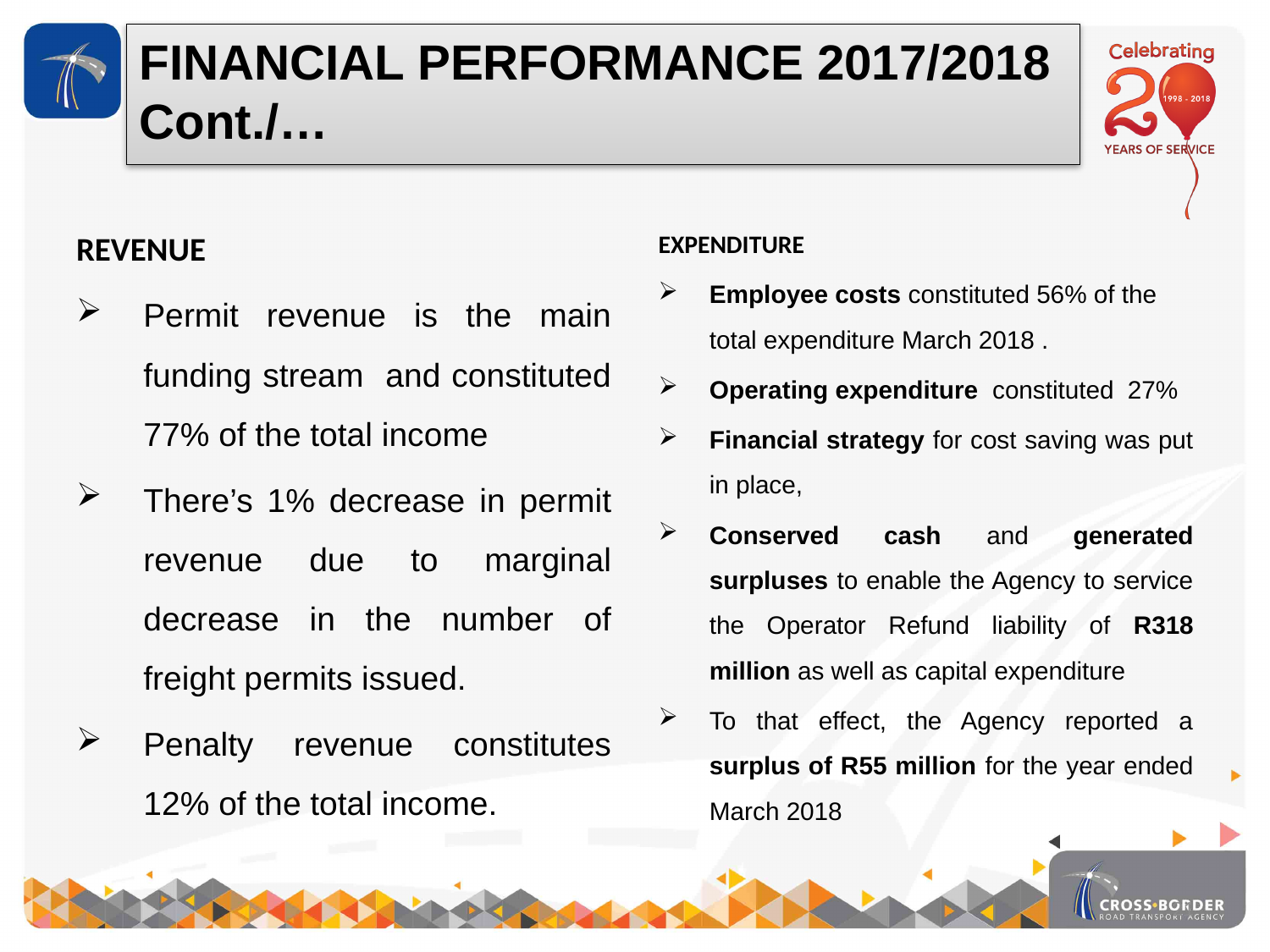

FINANCIAL PERFORMANCE 2017/2018 Cont./…

REVENUE
Permit revenue is the main funding stream  and constituted 77% of the total income
There’s 1% decrease in permit revenue due to marginal decrease in the number of freight permits issued.
Penalty revenue constitutes 12% of the total income.

EXPENDITURE
Employee costs constituted 56% of the total expenditure March 2018 .
Operating expenditure  constituted  27%
Financial strategy for cost saving was put in place,
Conserved cash and generated surpluses to enable the Agency to service the Operator Refund liability of R318 million as well as capital expenditure
To that effect, the Agency reported a surplus of R55 million for the year ended March 2018

21